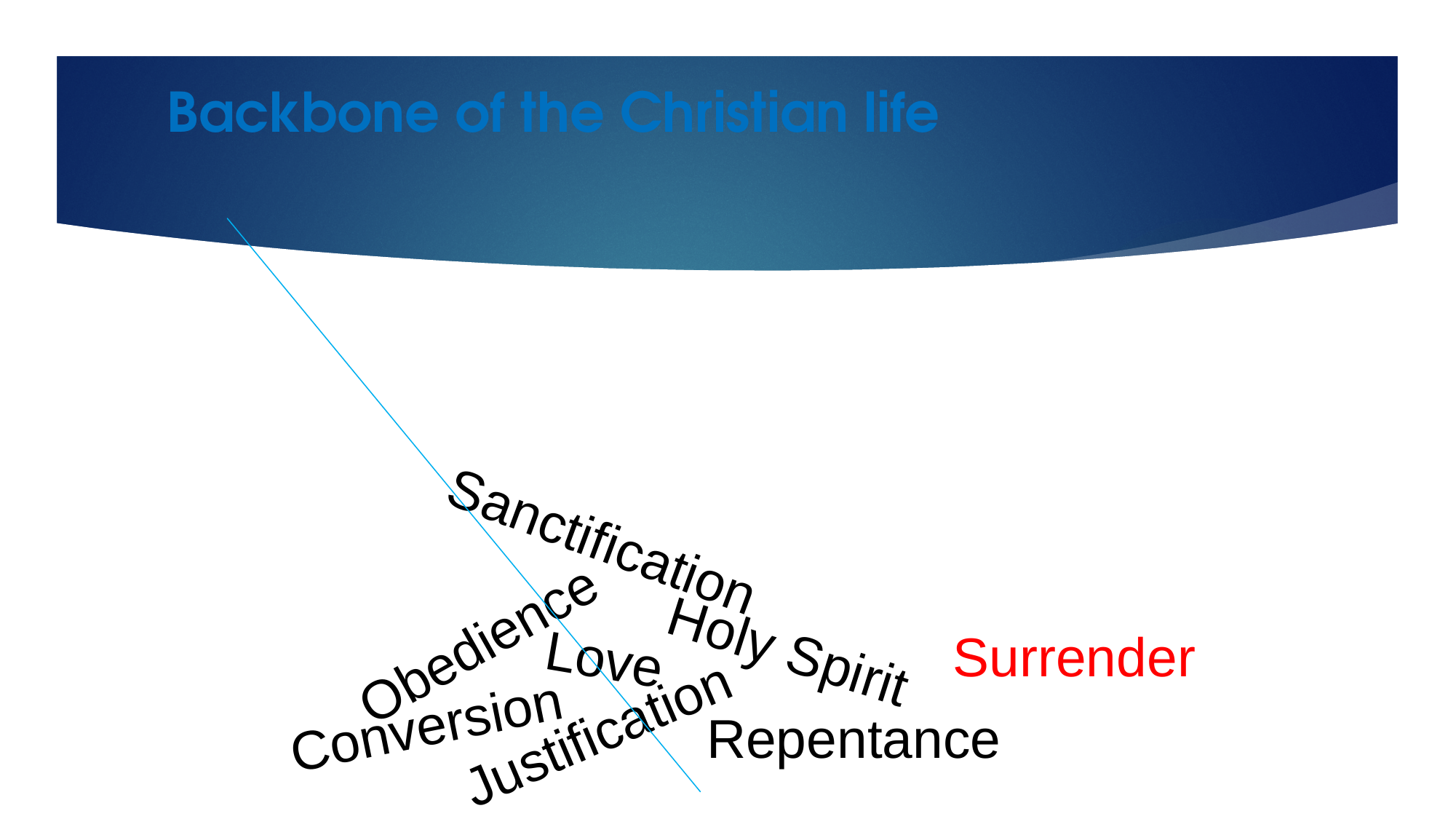

# Backbone of the Christian life
Sanctification
Obedience
Surrender
Holy Spirit
Love
Justification
Conversion
Repentance